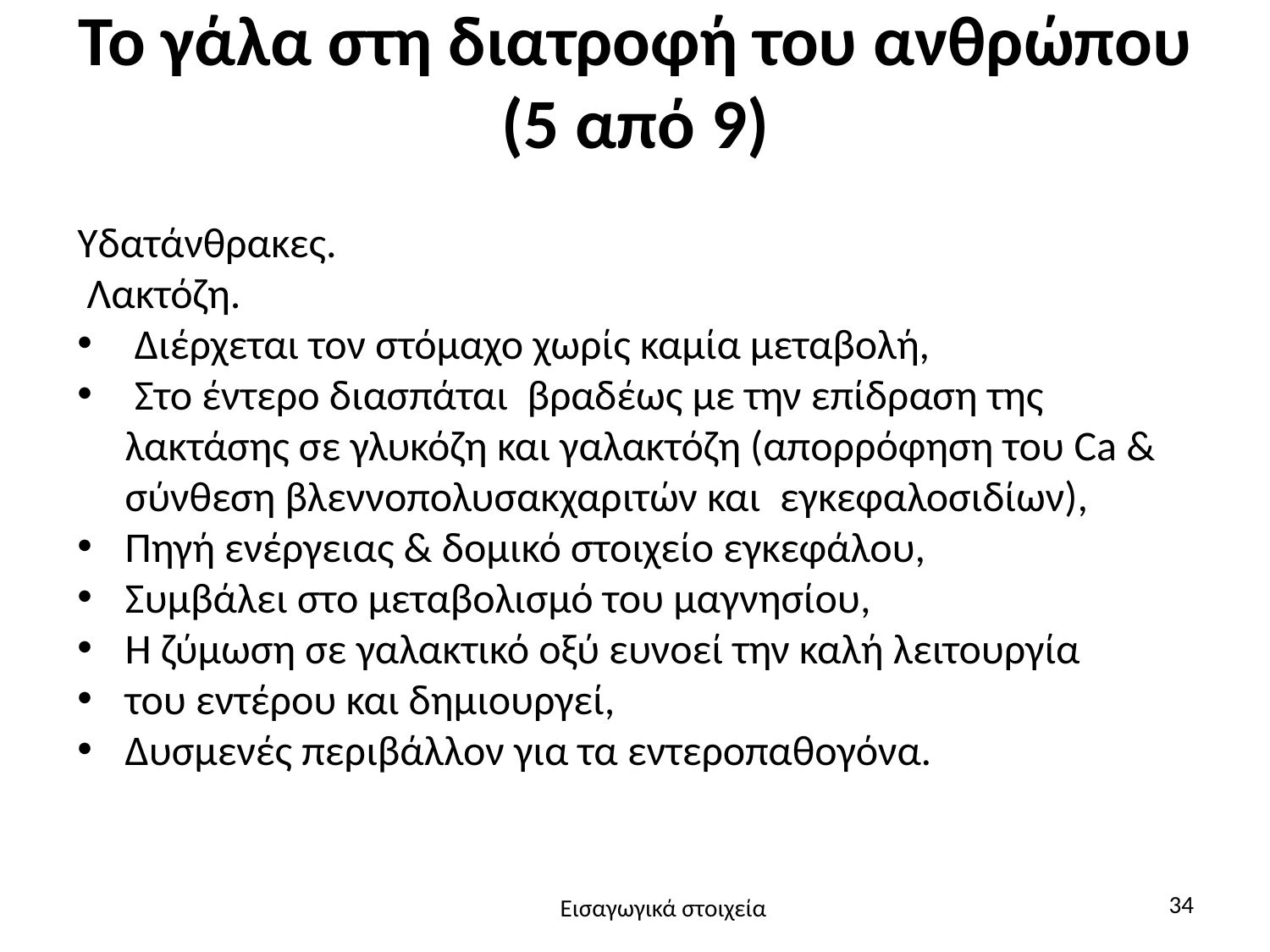

# Το γάλα στη διατροφή του ανθρώπου (5 από 9)
Υδατάνθρακες.
 Λακτόζη.
 Διέρχεται τον στόμαχο χωρίς καμία μεταβολή,
 Στο έντερο διασπάται  βραδέως με την επίδραση της λακτάσης σε γλυκόζη και γαλακτόζη (απορρόφηση του Ca & σύνθεση βλεννοπολυσακχαριτών και  εγκεφαλοσιδίων),
Πηγή ενέργειας & δομικό στοιχείο εγκεφάλου,
Συμβάλει στο μεταβολισμό του μαγνησίου,
Η ζύμωση σε γαλακτικό οξύ ευνοεί την καλή λειτουργία
του εντέρου και δημιουργεί,
Δυσμενές περιβάλλον για τα εντεροπαθογόνα.
34
Εισαγωγικά στοιχεία